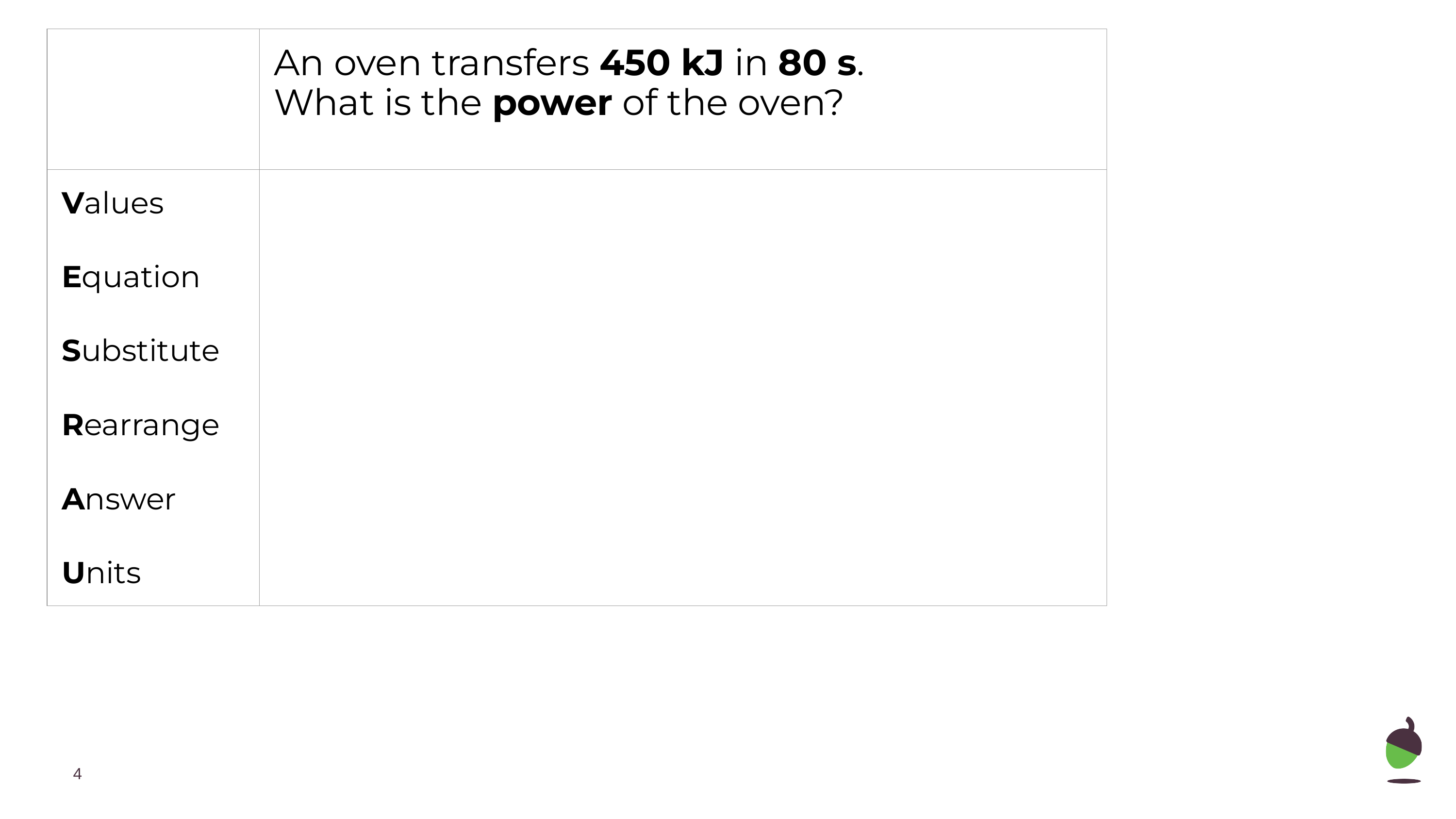

|  | An oven transfers 450 kJ in 80 s. What is the power of the oven? |
| --- | --- |
| Values Equation Substitute Rearrange Answer Units |  |
4